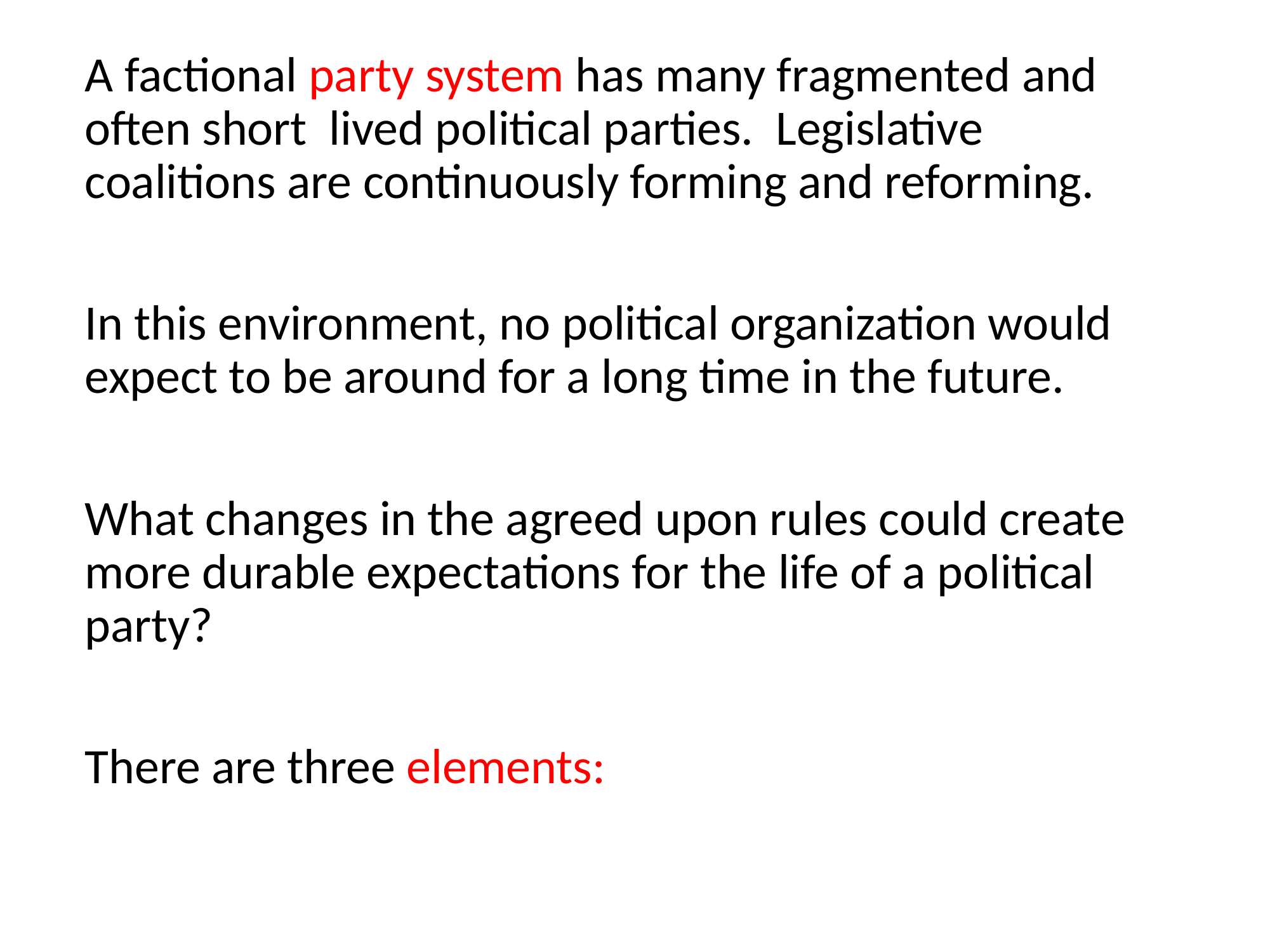

A factional party system has many fragmented and often short  lived political parties.  Legislative coalitions are continuously forming and reforming.

In this environment, no political organization would expect to be around for a long time in the future.

What changes in the agreed upon rules could create more durable expectations for the life of a political party?

There are three elements: